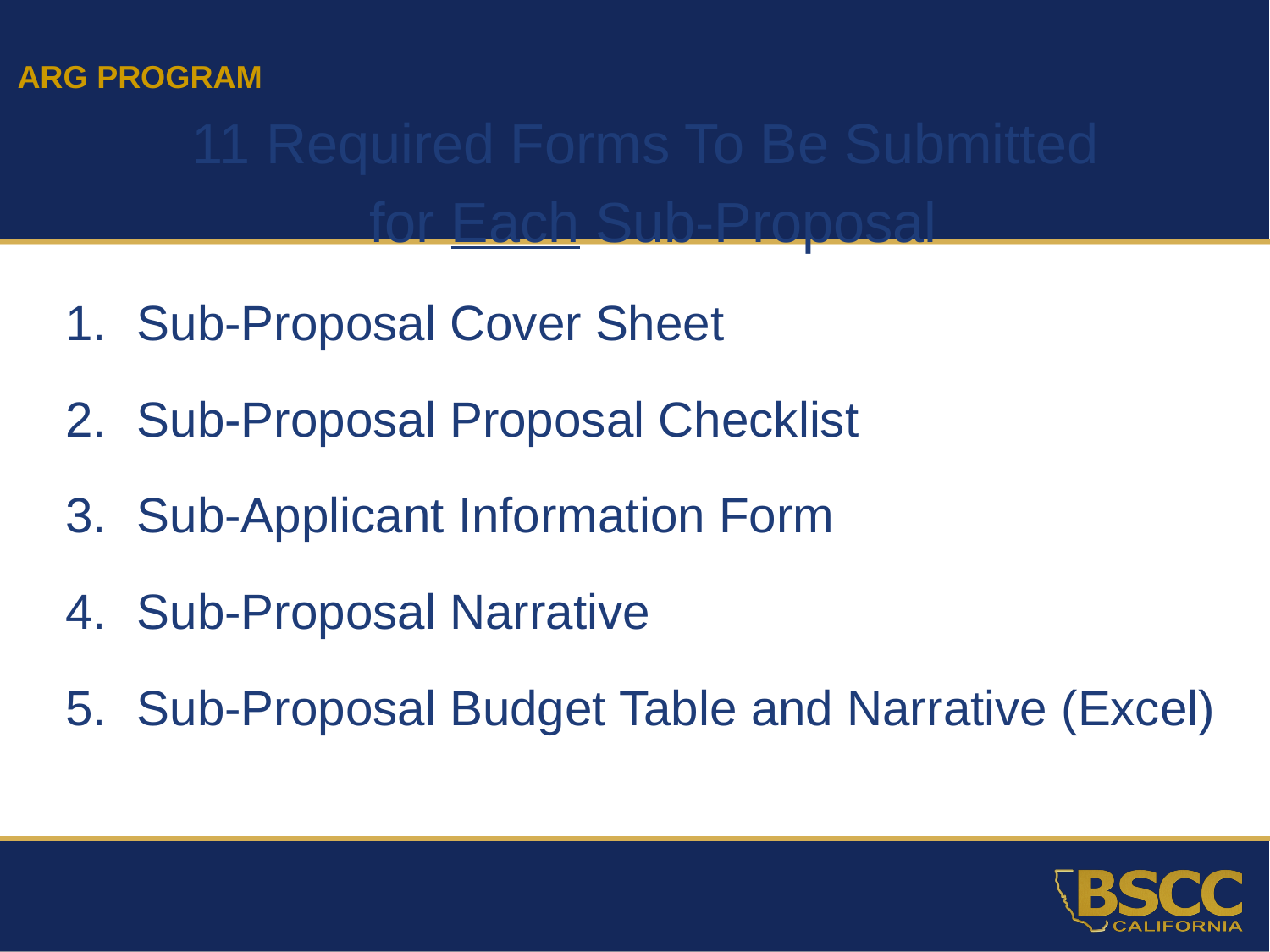

ARG PROGRAM
11 Required Forms To Be Submitted
 for Each Sub-Proposal

Sub-Proposal Cover Sheet

Sub-Proposal Proposal Checklist

Sub-Applicant Information Form

Sub-Proposal Narrative

Sub-Proposal Budget Table and Narrative (Excel)